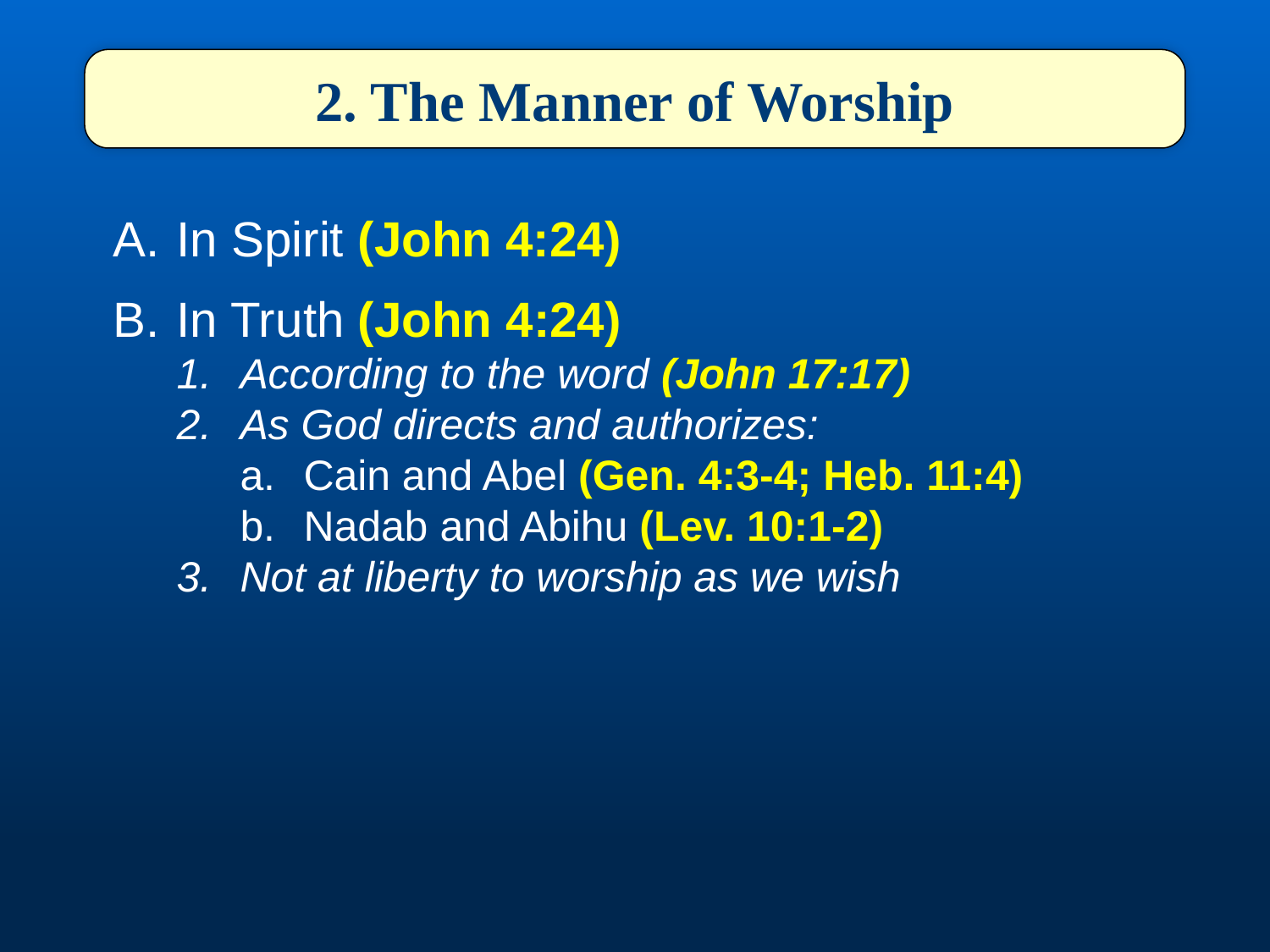

2. The Manner of Worship
In Spirit (John 4:24)

In Truth (John 4:24)
According to the word (John 17:17)
As God directs and authorizes:
Cain and Abel (Gen. 4:3-4; Heb. 11:4)
Nadab and Abihu (Lev. 10:1-2)
Not at liberty to worship as we wish